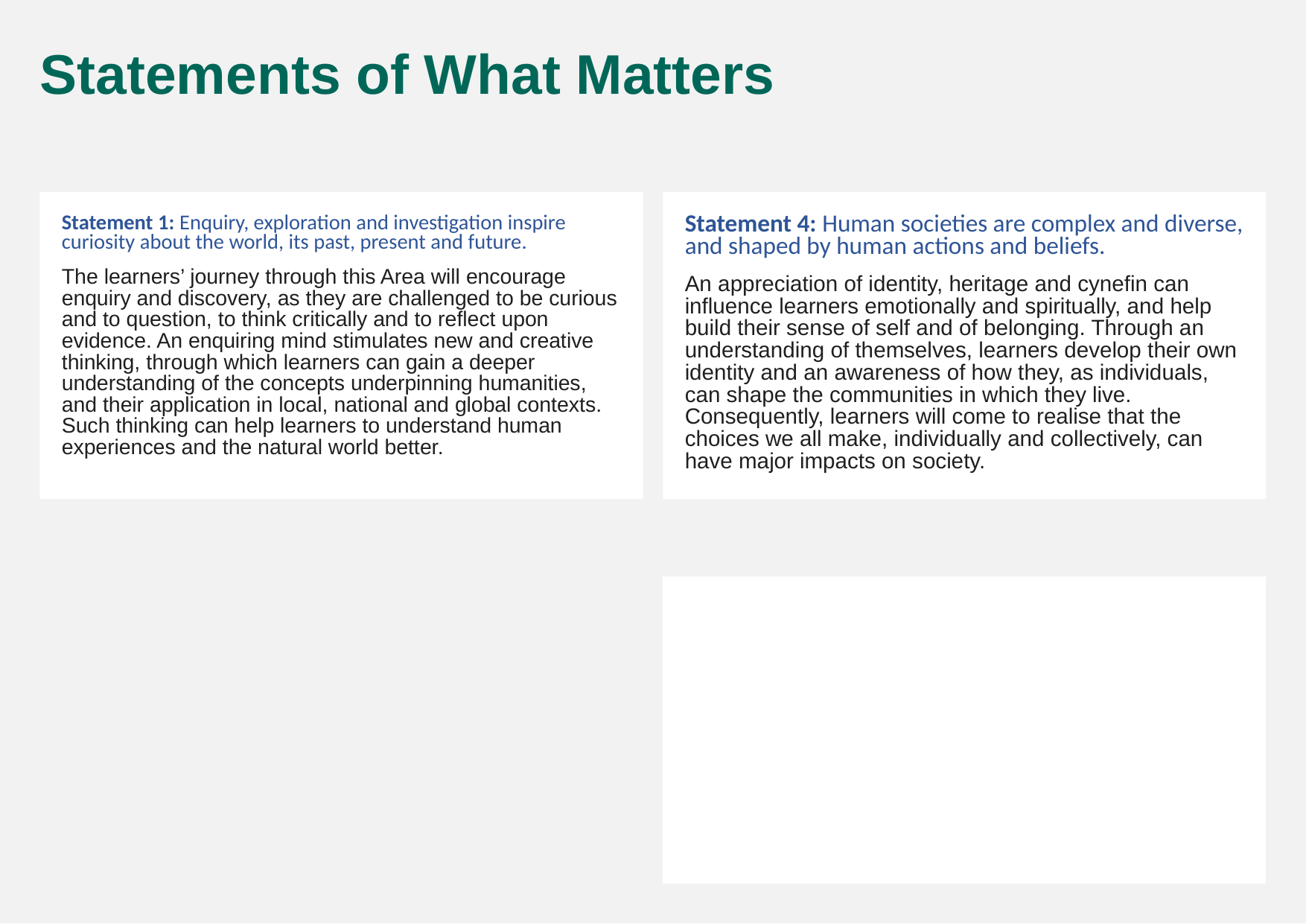

Statements of What Matters

Statement 1: Enquiry, exploration and investigation inspire curiosity about the world, its past, present and future.
The learners’ journey through this Area will encourage enquiry and discovery, as they are challenged to be curious and to question, to think critically and to reflect upon evidence. An enquiring mind stimulates new and creative thinking, through which learners can gain a deeper understanding of the concepts underpinning humanities, and their application in local, national and global contexts. Such thinking can help learners to understand human experiences and the natural world better.
Statement 4: Human societies are complex and diverse, and shaped by human actions and beliefs.
An appreciation of identity, heritage and cynefin can influence learners emotionally and spiritually, and help build their sense of self and of belonging. Through an understanding of themselves, learners develop their own identity and an awareness of how they, as individuals, can shape the communities in which they live. Consequently, learners will come to realise that the choices we all make, individually and collectively, can have major impacts on society.